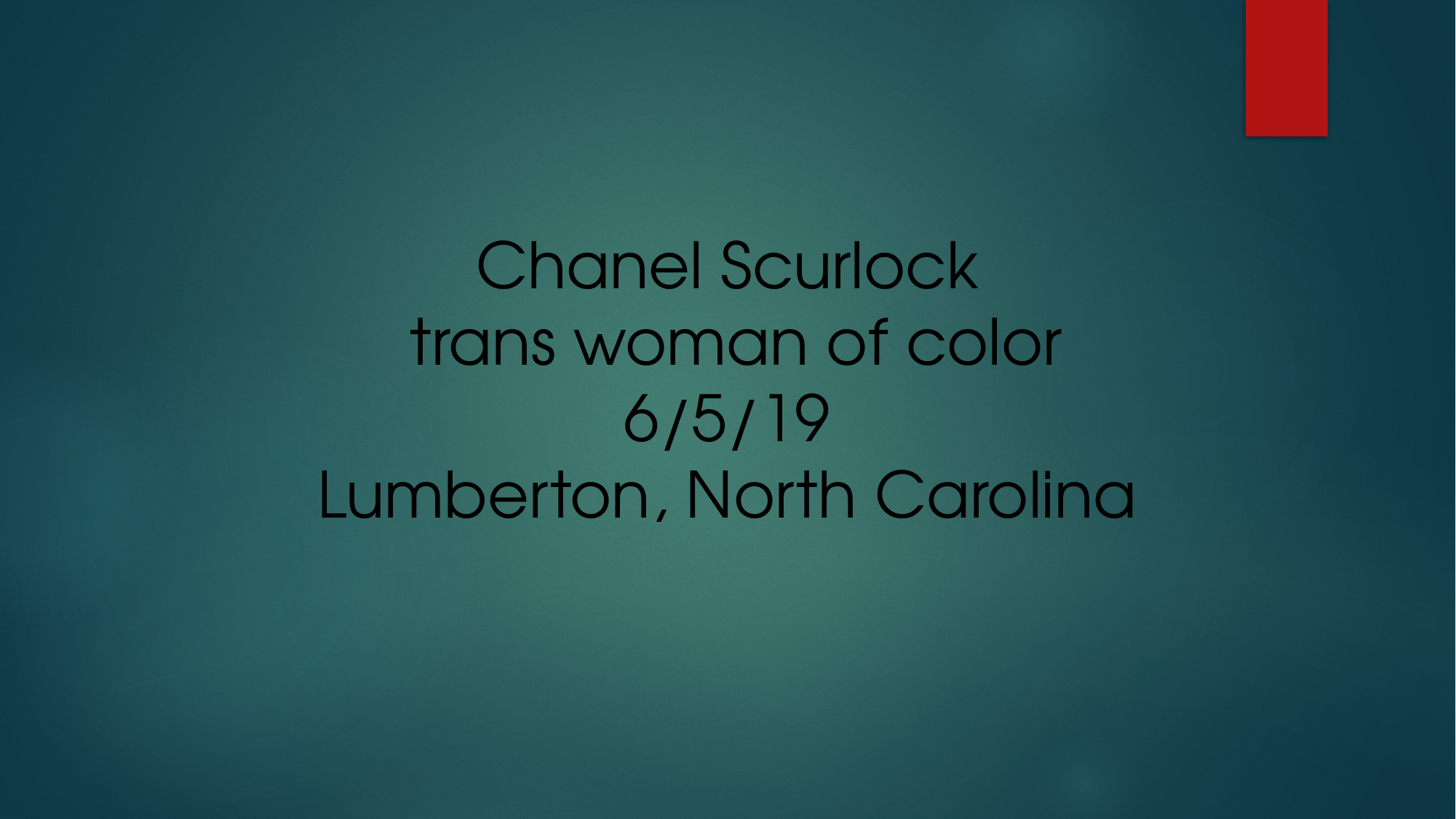

# Chanel Scurlock trans woman of color 6/5/19 Lumberton, North Carolina